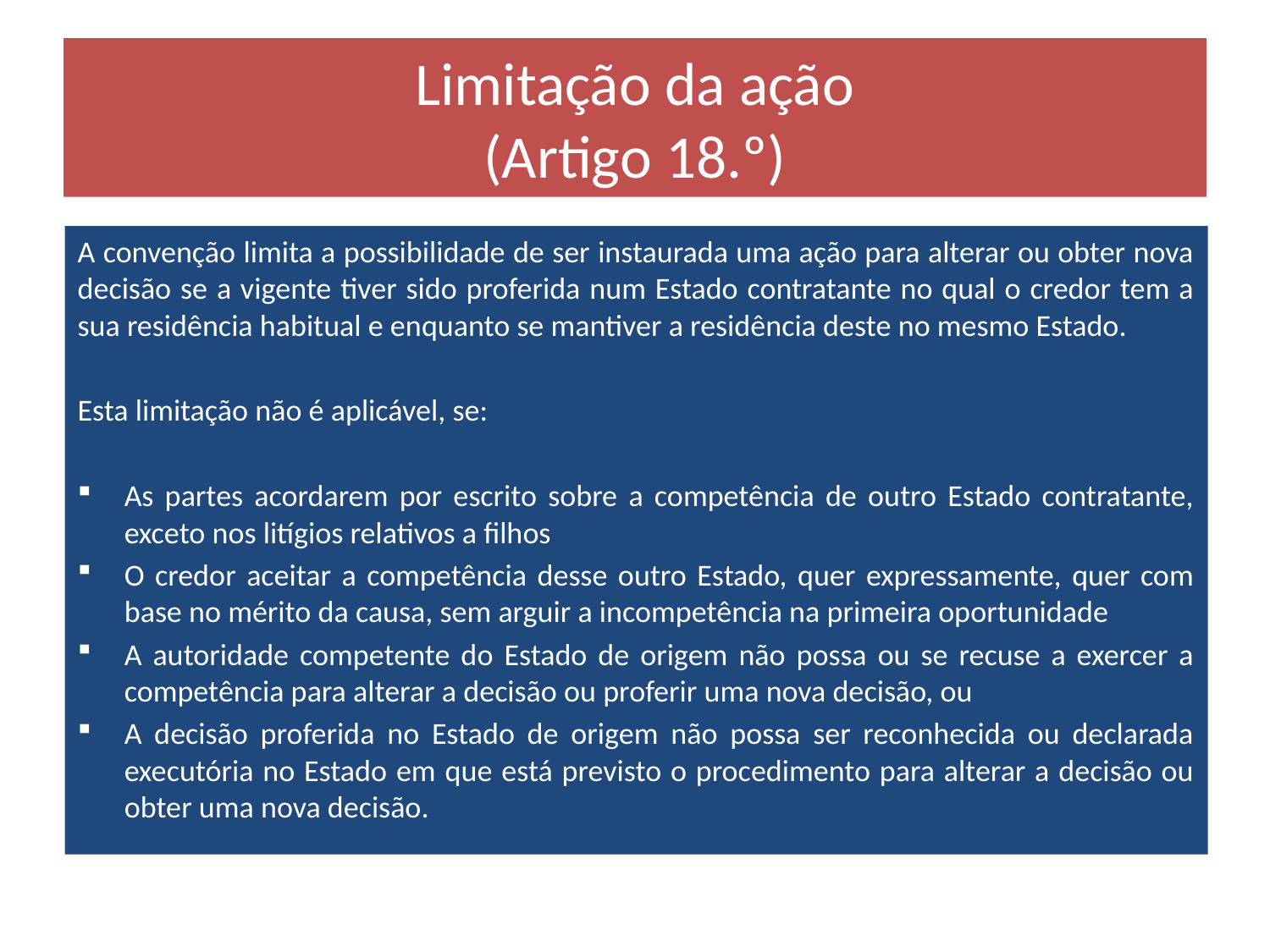

# Limitação da ação (Artigo 18.º)
A convenção limita a possibilidade de ser instaurada uma ação para alterar ou obter nova decisão se a vigente tiver sido proferida num Estado contratante no qual o credor tem a sua residência habitual e enquanto se mantiver a residência deste no mesmo Estado.

Esta limitação não é aplicável, se:

As partes acordarem por escrito sobre a competência de outro Estado contratante, exceto nos litígios relativos a filhos
O credor aceitar a competência desse outro Estado, quer expressamente, quer com base no mérito da causa, sem arguir a incompetência na primeira oportunidade
A autoridade competente do Estado de origem não possa ou se recuse a exercer a competência para alterar a decisão ou proferir uma nova decisão, ou
A decisão proferida no Estado de origem não possa ser reconhecida ou declarada executória no Estado em que está previsto o procedimento para alterar a decisão ou obter uma nova decisão.